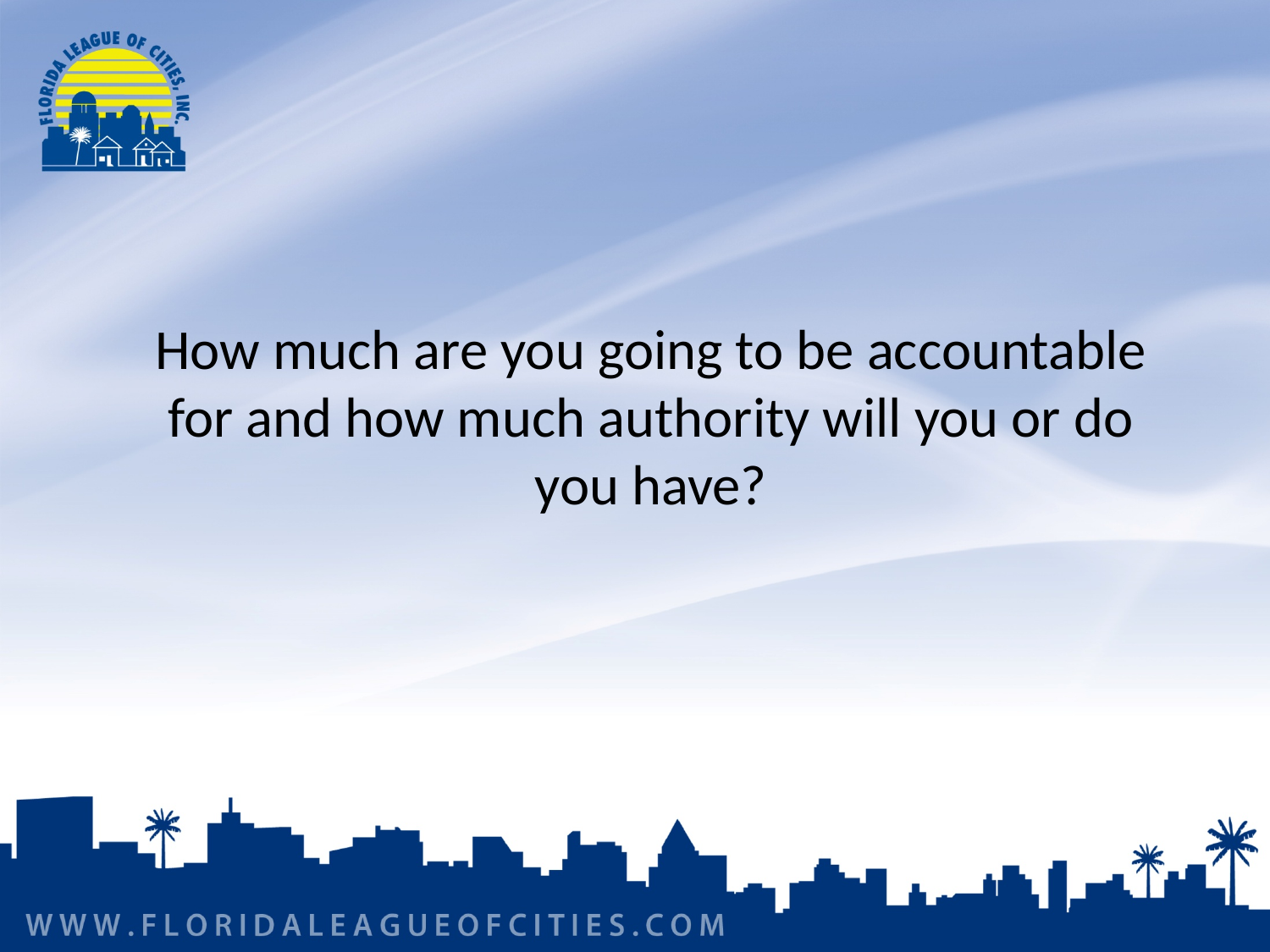

How much are you going to be accountable for and how much authority will you or do you have?